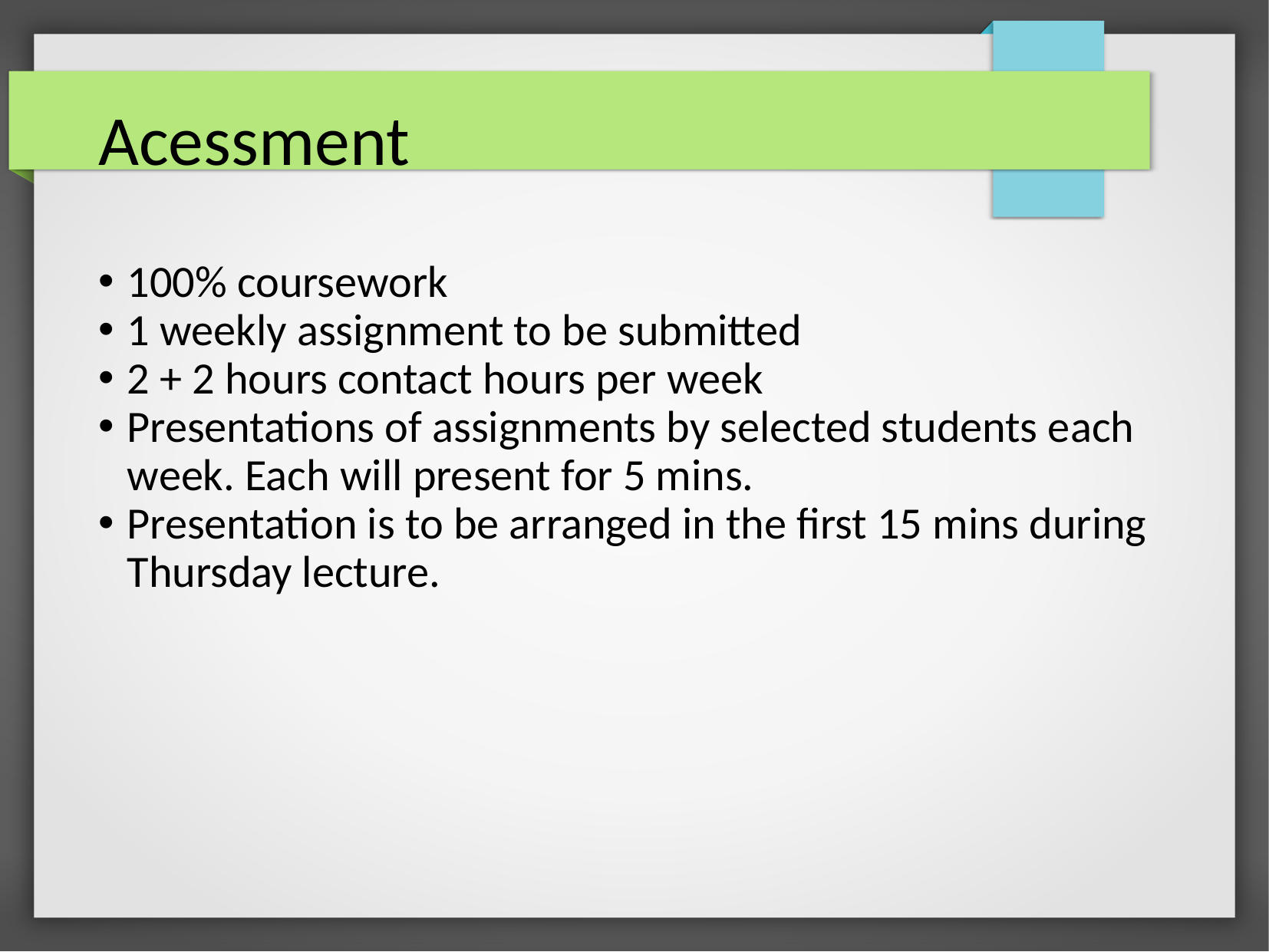

Acessment
100% coursework
1 weekly assignment to be submitted
2 + 2 hours contact hours per week
Presentations of assignments by selected students each week. Each will present for 5 mins.
Presentation is to be arranged in the first 15 mins during Thursday lecture.